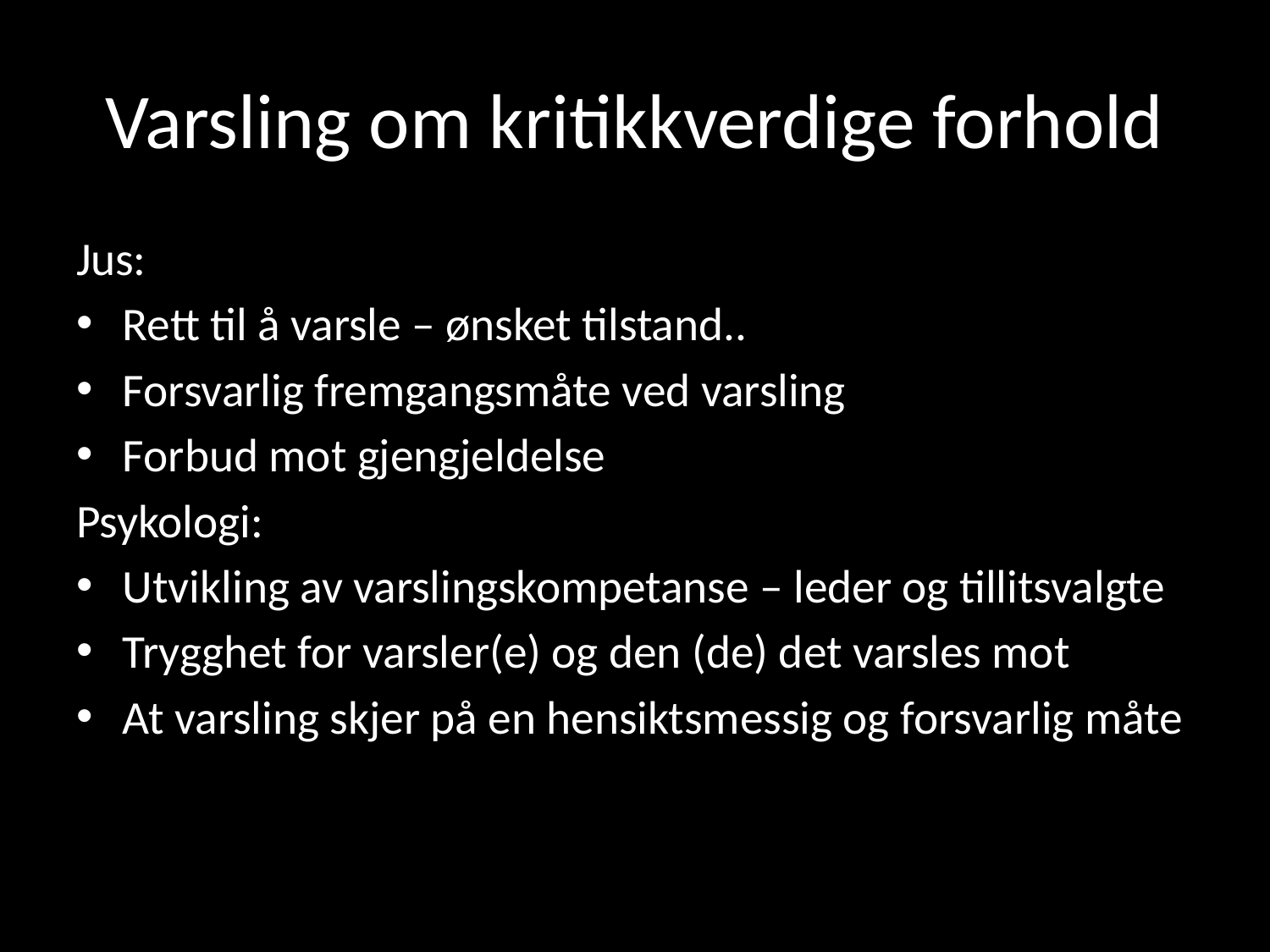

# Varsling om kritikkverdige forhold
Jus:
Rett til å varsle – ønsket tilstand..
Forsvarlig fremgangsmåte ved varsling
Forbud mot gjengjeldelse
Psykologi:
Utvikling av varslingskompetanse – leder og tillitsvalgte
Trygghet for varsler(e) og den (de) det varsles mot
At varsling skjer på en hensiktsmessig og forsvarlig måte